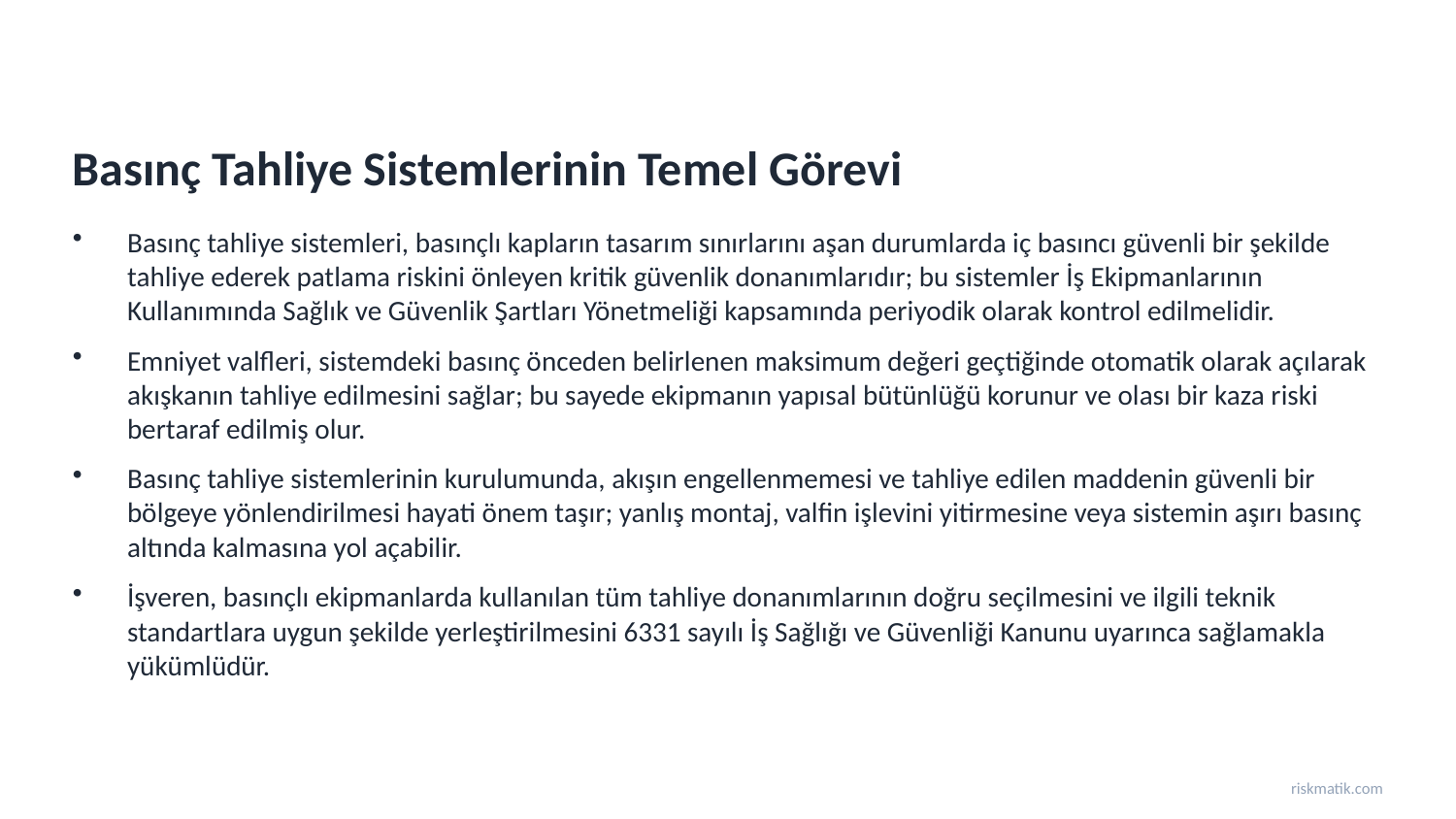

Basınç Tahliye Sistemlerinin Temel Görevi
Basınç tahliye sistemleri, basınçlı kapların tasarım sınırlarını aşan durumlarda iç basıncı güvenli bir şekilde tahliye ederek patlama riskini önleyen kritik güvenlik donanımlarıdır; bu sistemler İş Ekipmanlarının Kullanımında Sağlık ve Güvenlik Şartları Yönetmeliği kapsamında periyodik olarak kontrol edilmelidir.
Emniyet valfleri, sistemdeki basınç önceden belirlenen maksimum değeri geçtiğinde otomatik olarak açılarak akışkanın tahliye edilmesini sağlar; bu sayede ekipmanın yapısal bütünlüğü korunur ve olası bir kaza riski bertaraf edilmiş olur.
Basınç tahliye sistemlerinin kurulumunda, akışın engellenmemesi ve tahliye edilen maddenin güvenli bir bölgeye yönlendirilmesi hayati önem taşır; yanlış montaj, valfin işlevini yitirmesine veya sistemin aşırı basınç altında kalmasına yol açabilir.
İşveren, basınçlı ekipmanlarda kullanılan tüm tahliye donanımlarının doğru seçilmesini ve ilgili teknik standartlara uygun şekilde yerleştirilmesini 6331 sayılı İş Sağlığı ve Güvenliği Kanunu uyarınca sağlamakla yükümlüdür.
riskmatik.com